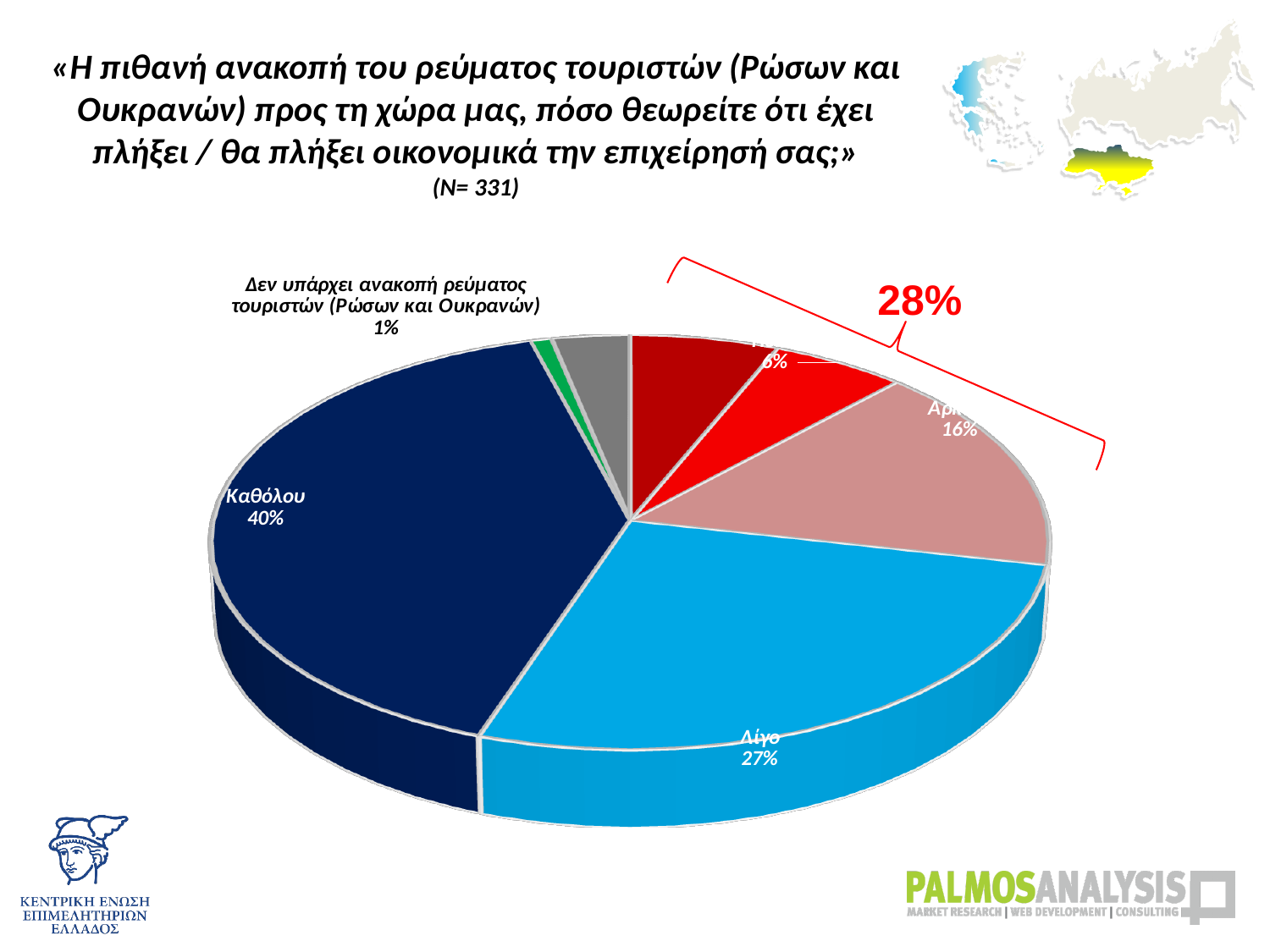

# «Η πιθανή ανακοπή του ρεύματος τουριστών (Ρώσων και Ουκρανών) προς τη χώρα μας, πόσο θεωρείτε ότι έχει πλήξει / θα πλήξει οικονομικά την επιχείρησή σας;» (Ν= 331)

[unsupported chart]

28%